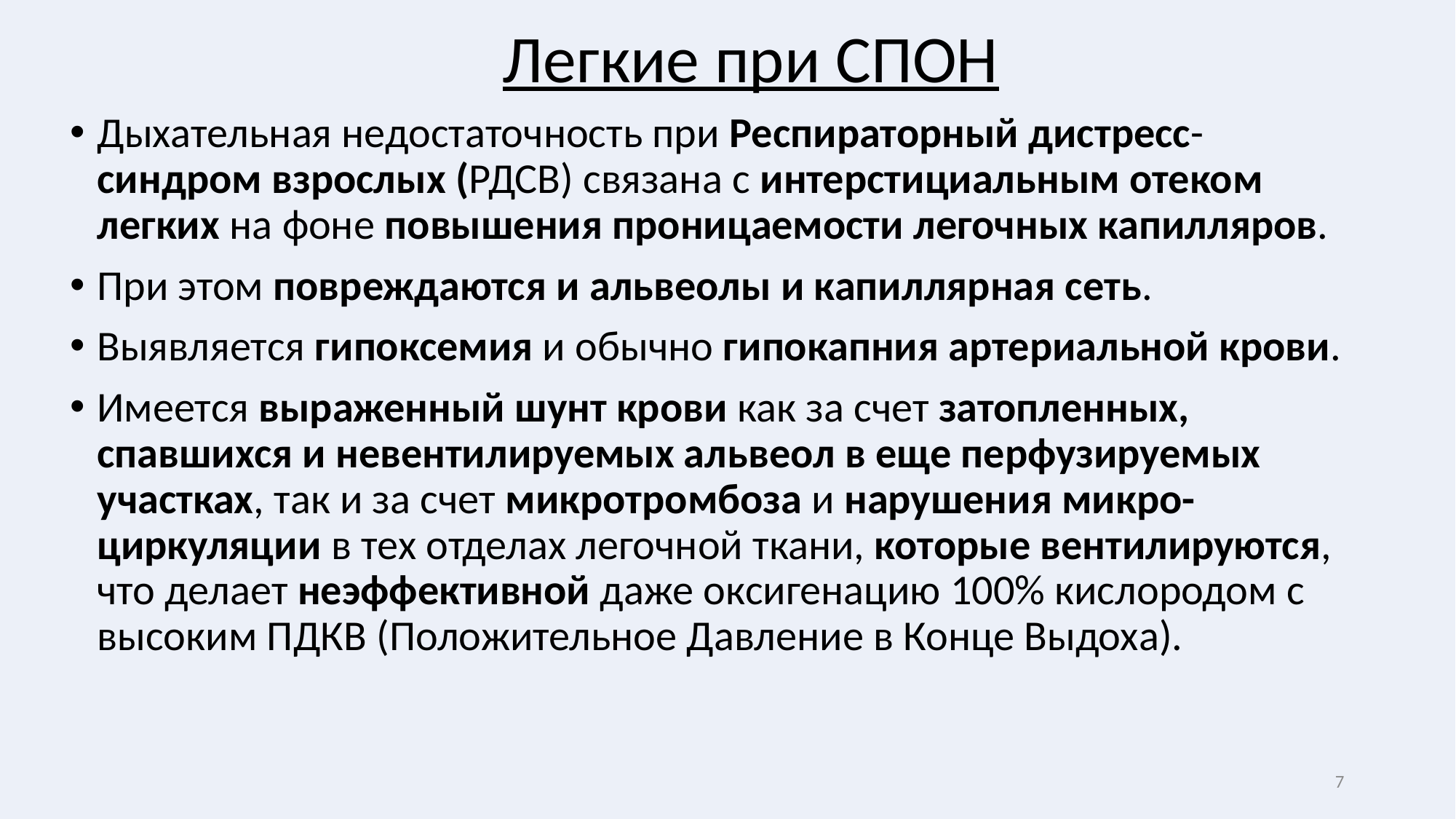

# Легкие при СПОН
Дыхательная недостаточность при Респираторный дистресс-синдром взрослых (РДСВ) связана с интерстициальным отеком легких на фоне повышения проницаемости легочных капилляров.
При этом повреждаются и альвеолы и капиллярная сеть.
Выявляется гипоксемия и обычно гипокапния артериальной крови.
Имеется выраженный шунт крови как за счет затопленных, спавшихся и невентилируемых альвеол в еще перфузируемых участках, так и за счет микротромбоза и нарушения микро-циркуляции в тех отделах легочной ткани, которые вентилируются, что делает неэффективной даже оксигенацию 100% кислородом с высоким ПДКВ (Положительное Давление в Конце Выдоха).
7